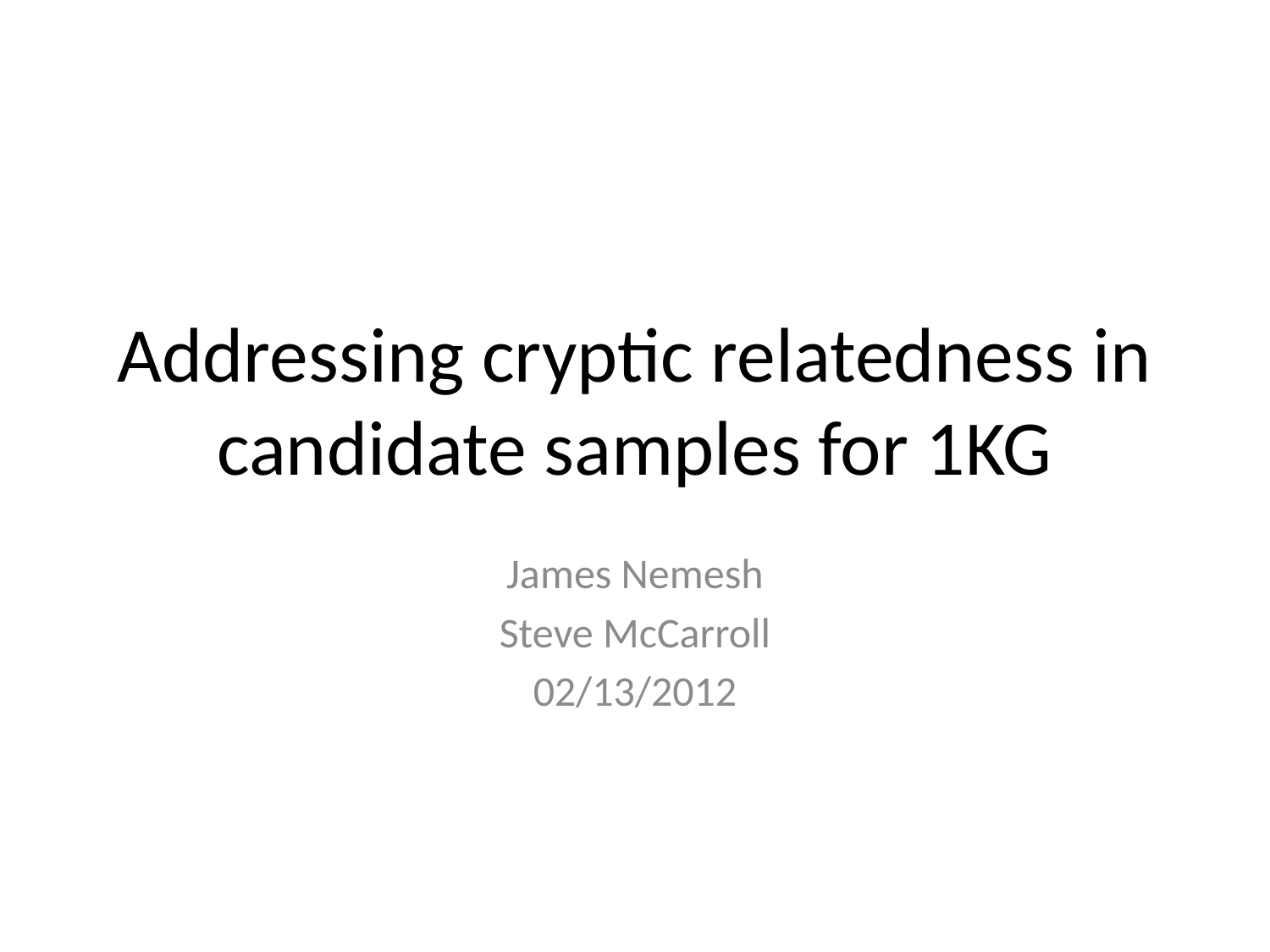

# Addressing cryptic relatedness in candidate samples for 1KG
James Nemesh
Steve McCarroll
02/13/2012